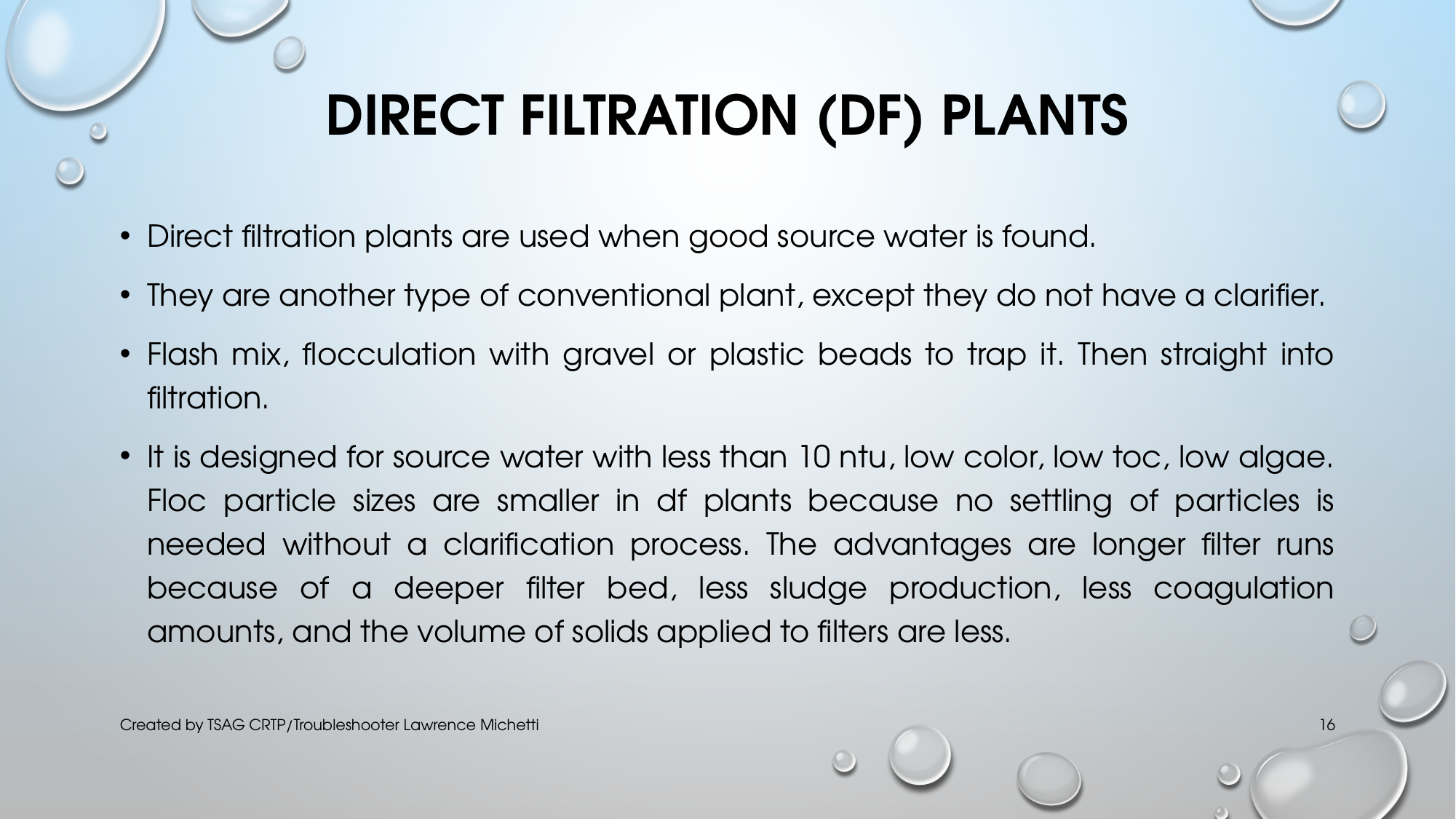

# Direct filtration (df) Plants
Direct filtration plants are used when good source water is found.
They are another type of conventional plant, except they do not have a clarifier.
Flash mix, flocculation with gravel or plastic beads to trap it. Then straight into filtration.
It is designed for source water with less than 10 ntu, low color, low toc, low algae. Floc particle sizes are smaller in df plants because no settling of particles is needed without a clarification process. The advantages are longer filter runs because of a deeper filter bed, less sludge production, less coagulation amounts, and the volume of solids applied to filters are less.
Created by TSAG CRTP/Troubleshooter Lawrence Michetti
16